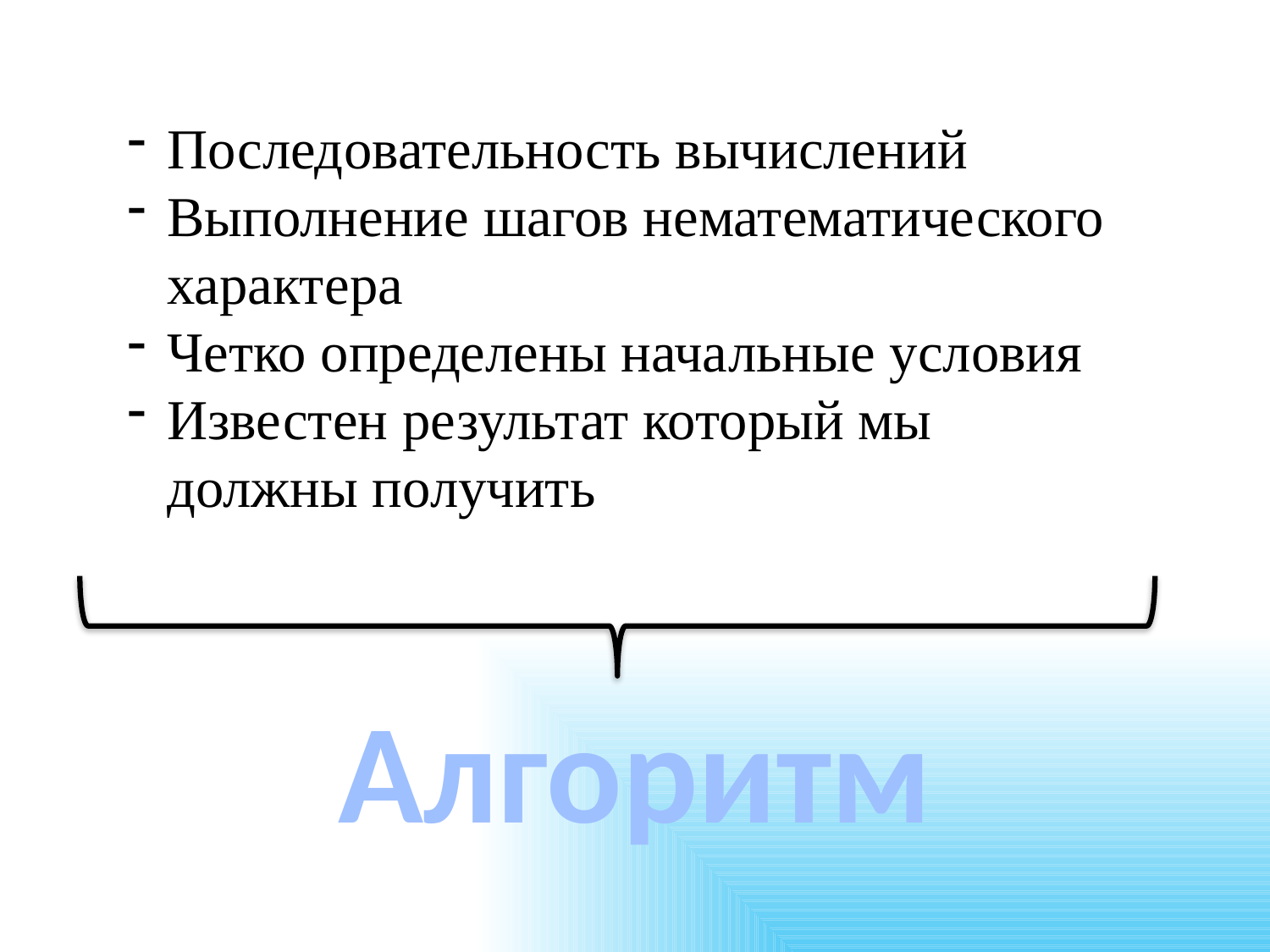

Последовательность вычислений
Выполнение шагов нематематического характера
Четко определены начальные условия
Известен результат который мы должны получить
Алгоритм